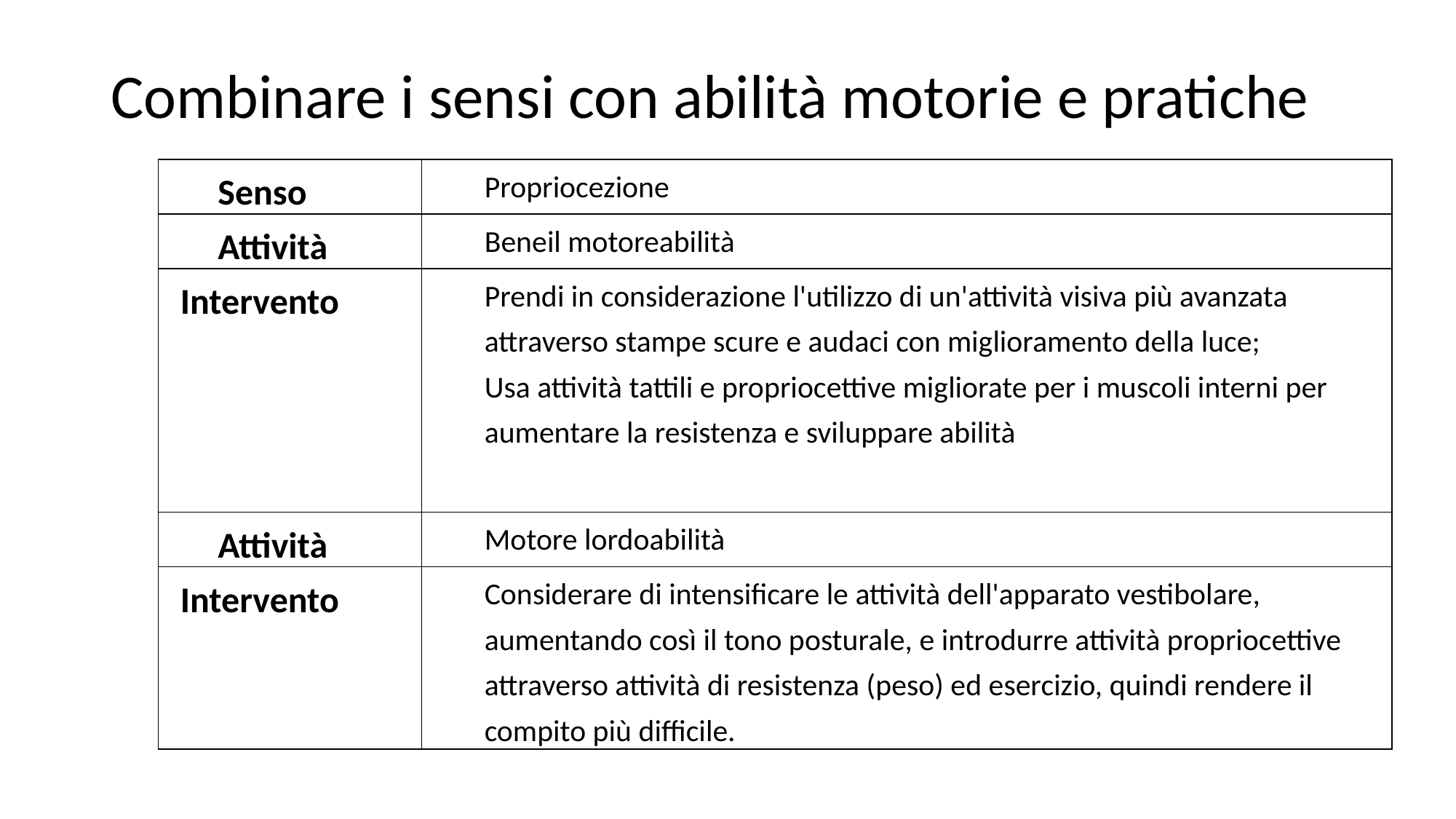

# Combinare i sensi con abilità motorie e pratiche
| Senso | Propriocezione |
| --- | --- |
| Attività | Beneil motoreabilità |
| Intervento | Prendi in considerazione l'utilizzo di un'attività visiva più avanzata attraverso stampe scure e audaci con miglioramento della luce; Usa attività tattili e propriocettive migliorate per i muscoli interni per aumentare la resistenza e sviluppare abilità |
| Attività | Motore lordoabilità |
| Intervento | Considerare di intensificare le attività dell'apparato vestibolare, aumentando così il tono posturale, e introdurre attività propriocettive attraverso attività di resistenza (peso) ed esercizio, quindi rendere il compito più difficile. |